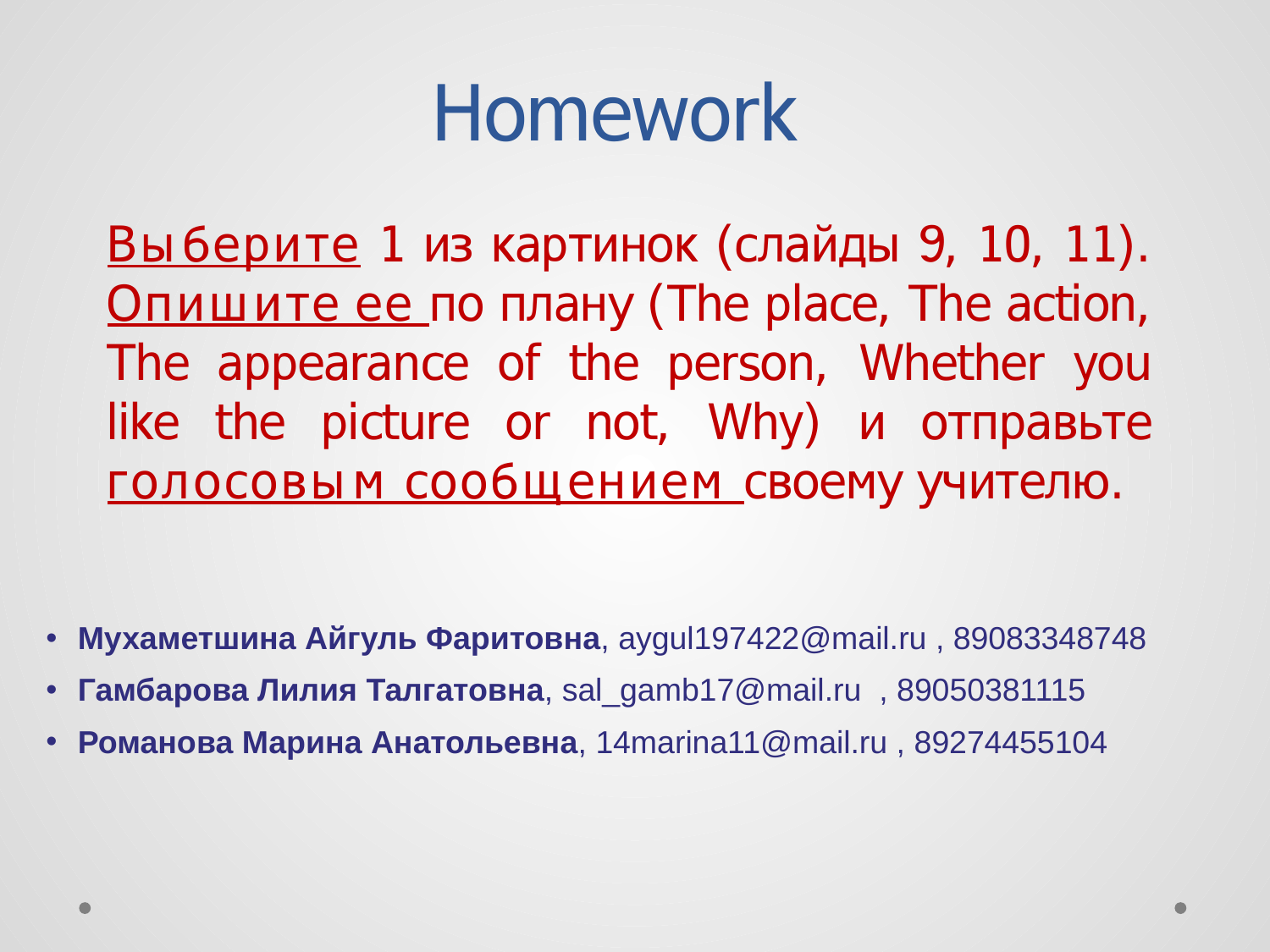

# Homework
Выберите 1 из картинок (слайды 9, 10, 11). Опишите ее по плану (The place, The action, The appearance of the person, Whether you like the picture or not, Why) и отправьте голосовым сообщением своему учителю.
Мухаметшина Айгуль Фаритовна, aygul197422@mail.ru , 89083348748
Гамбарова Лилия Талгатовна, sal_gamb17@mail.ru  , 89050381115
Романова Марина Анатольевна, 14marina11@mail.ru , 89274455104